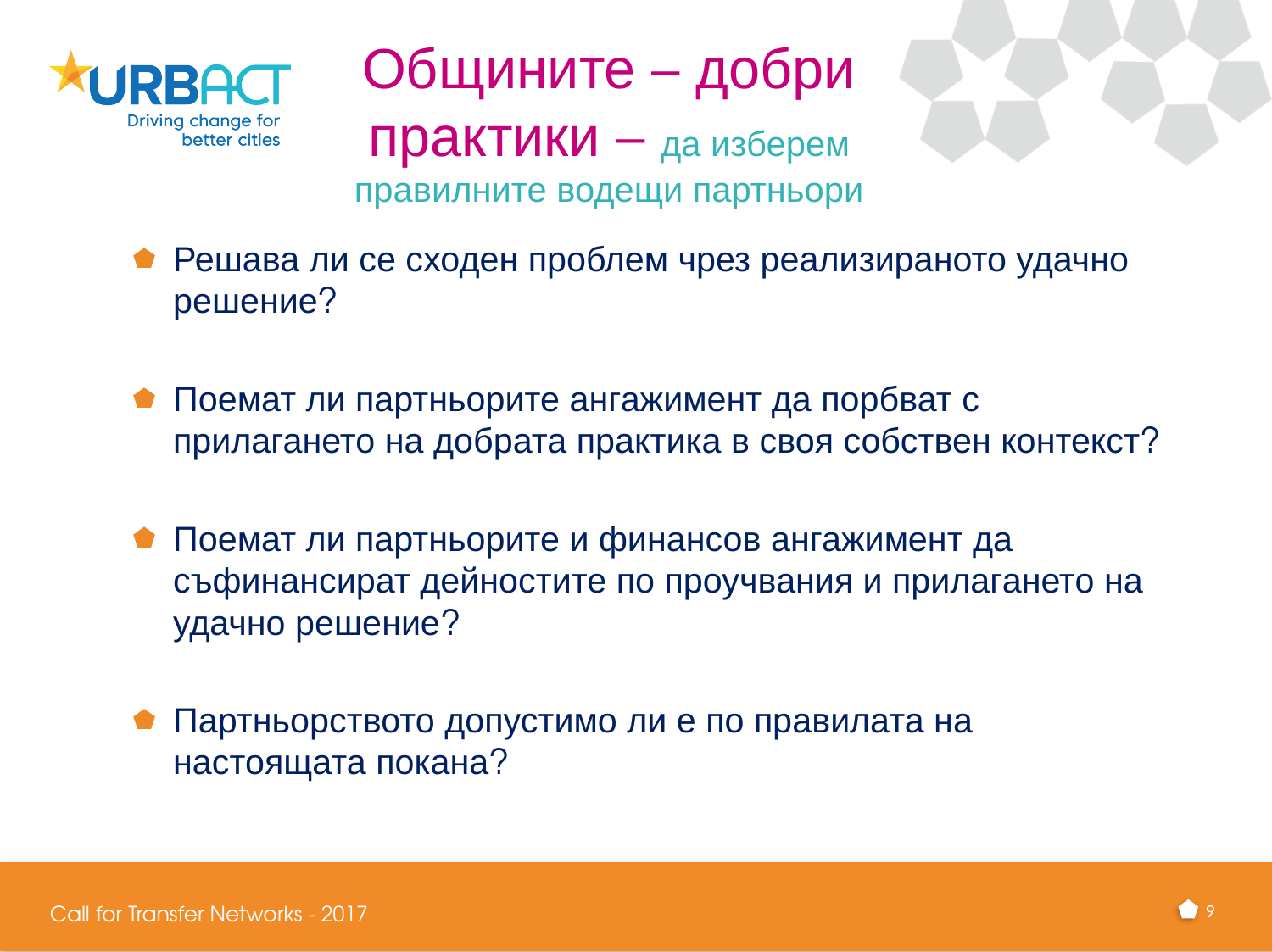

# Общините – добри практики – да изберем правилните водещи партньори
Решава ли се сходен проблем чрез реализираното удачно решение?

Поемат ли партньорите ангажимент да порбват с прилагането на добрата практика в своя собствен контекст?

Поемат ли партньорите и финансов ангажимент да съфинансират дейностите по проучвания и прилагането на удачно решение?

Партньорството допустимо ли е по правилата на настоящата покана?

9
Call for Transfer Networks - 2017